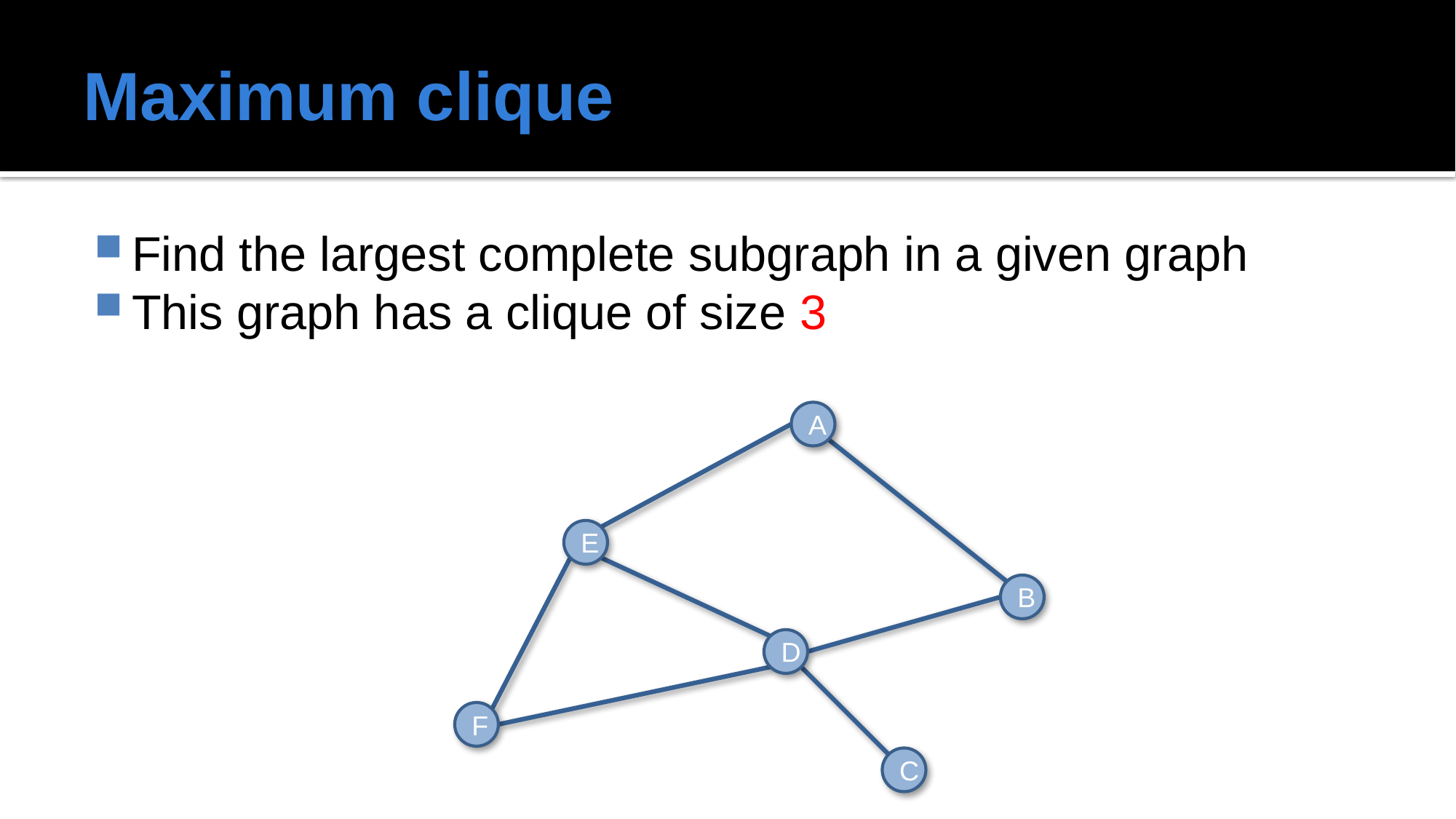

# Maximum clique
Find the largest complete subgraph in a given graph
This graph has a clique of size 3
A
E
B
D
F
C